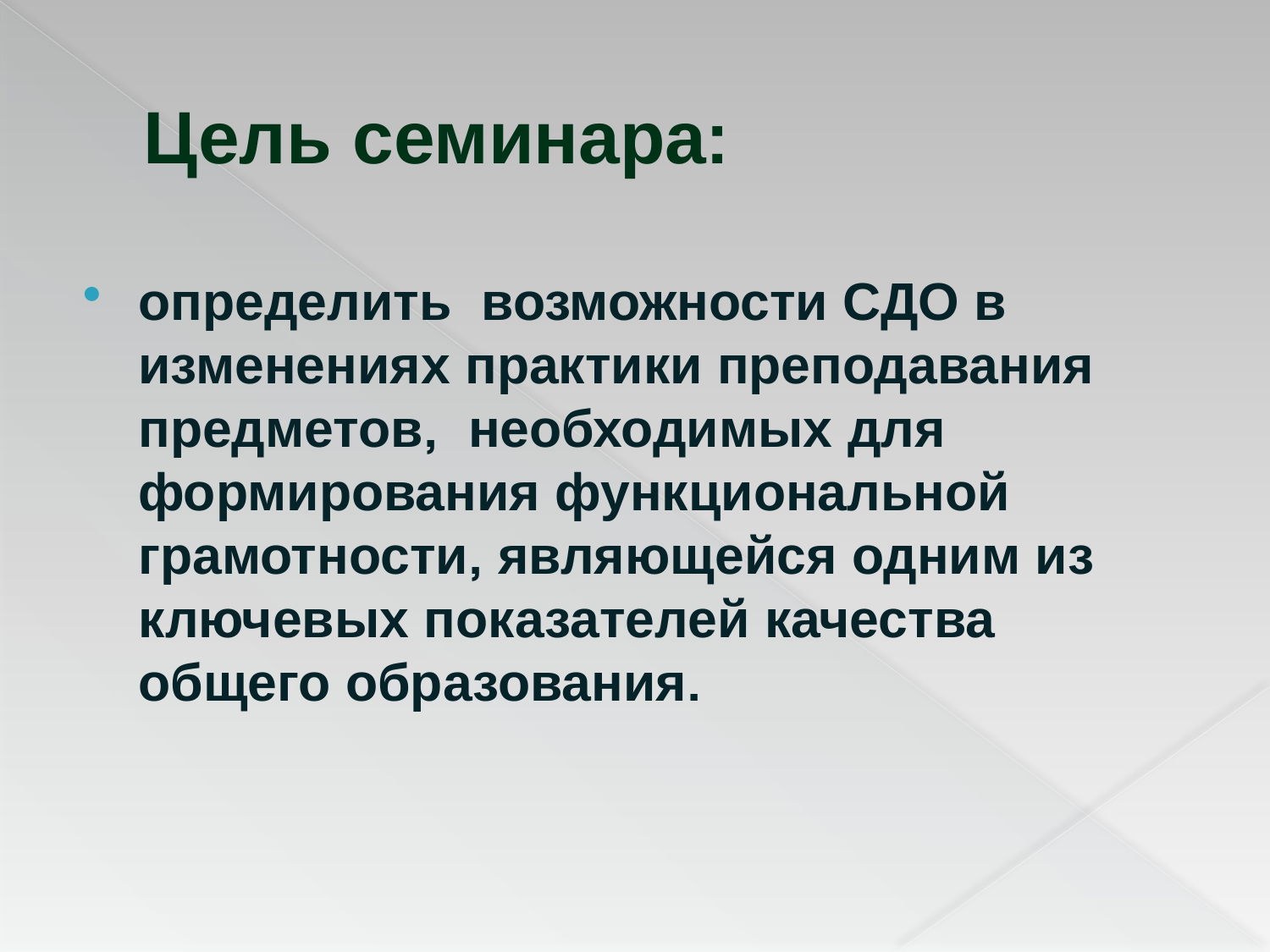

# Цель семинара:
определить  возможности СДО в изменениях практики преподавания предметов,  необходимых для формирования функциональной грамотности, являющейся одним из ключевых показателей качества общего образования.